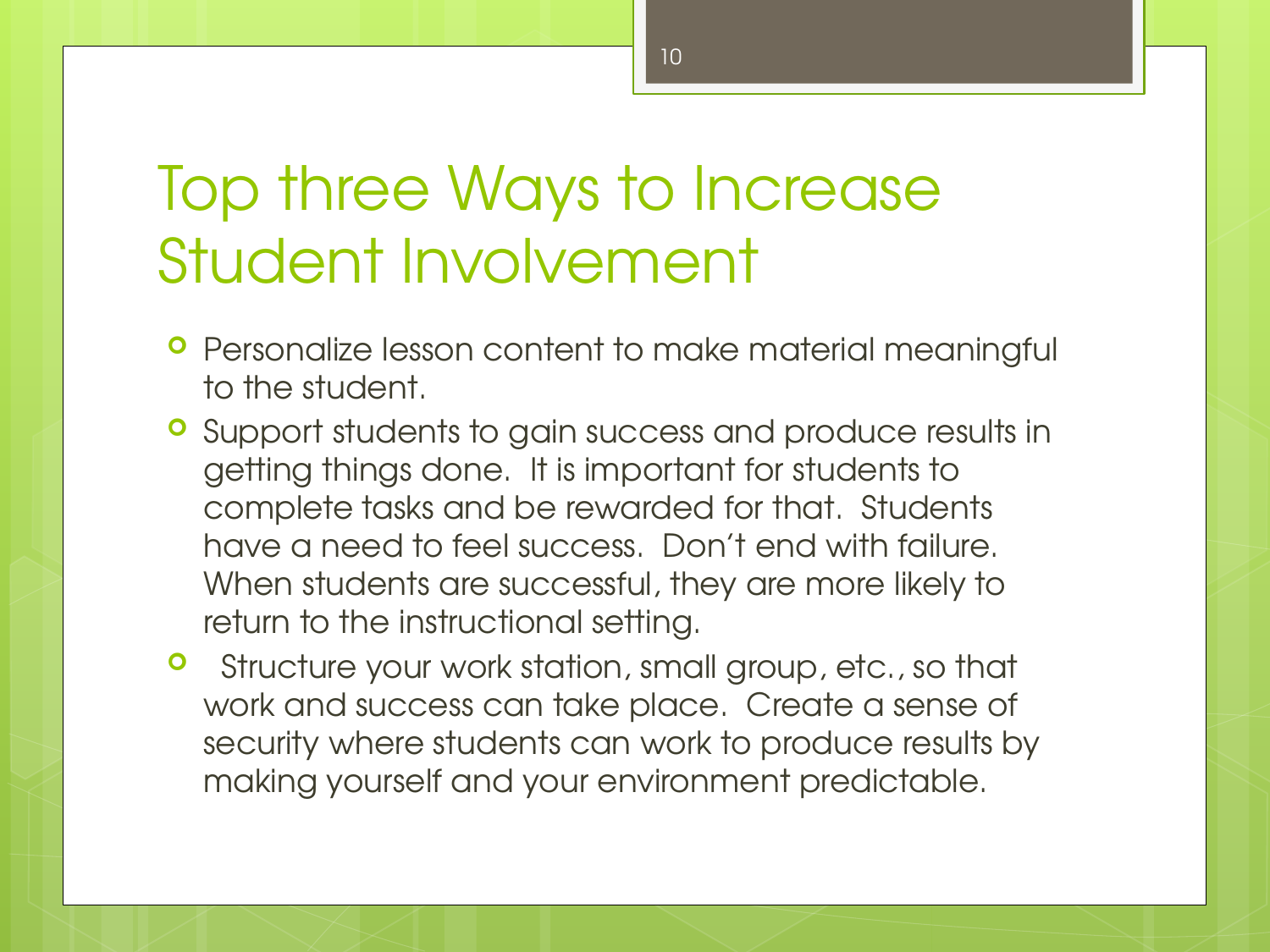

10
# Top three Ways to Increase Student Involvement
Personalize lesson content to make material meaningful to the student.
Support students to gain success and produce results in getting things done.  It is important for students to complete tasks and be rewarded for that.  Students have a need to feel success.  Don’t end with failure.  When students are successful, they are more likely to return to the instructional setting.
  Structure your work station, small group, etc., so that work and success can take place.  Create a sense of security where students can work to produce results by making yourself and your environment predictable.